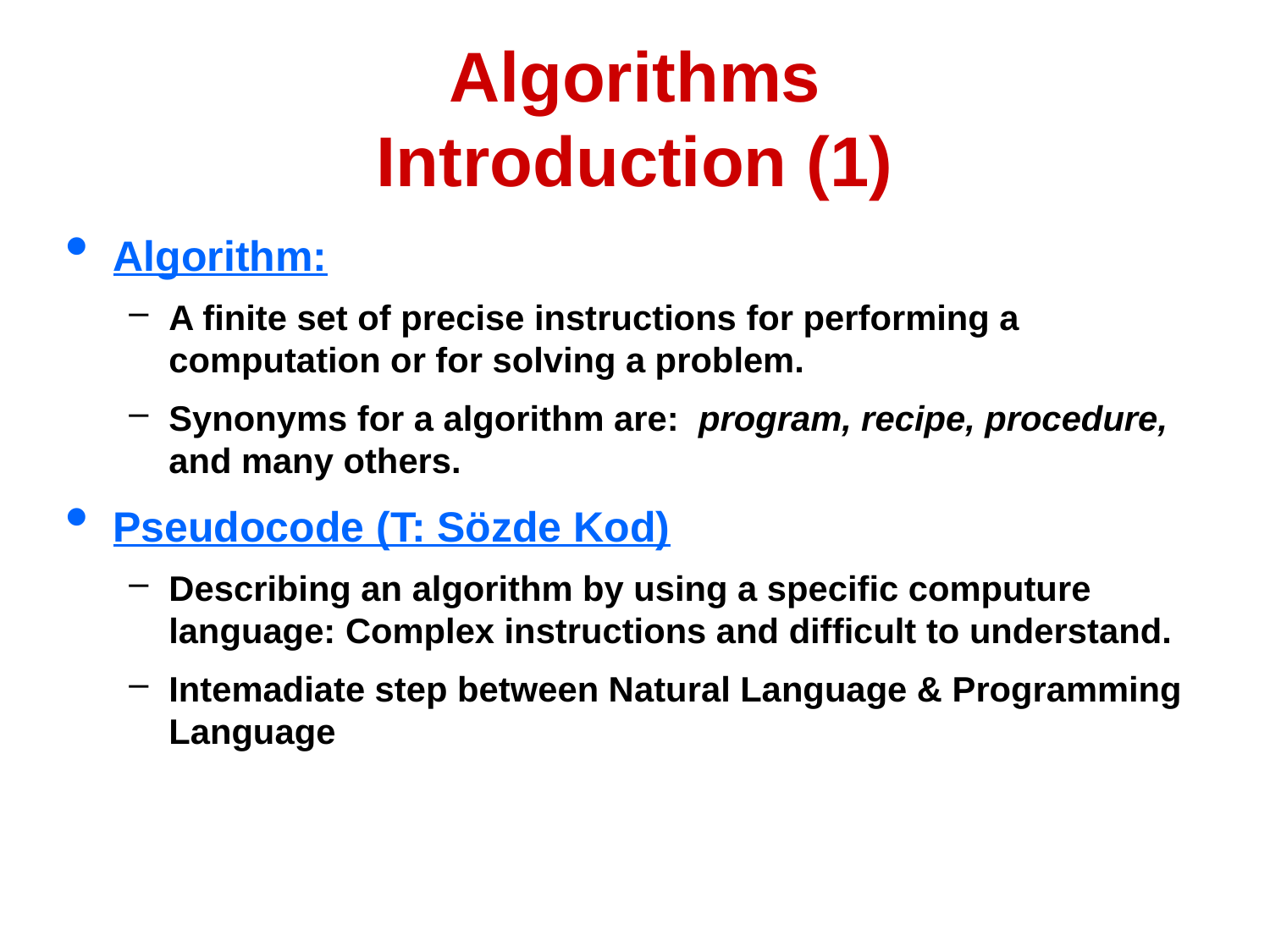

# Algorithms Introduction (1)
Algorithm:
A finite set of precise instructions for performing a computation or for solving a problem.
Synonyms for a algorithm are:  program, recipe, procedure, and many others.
Pseudocode (T: Sözde Kod)
Describing an algorithm by using a specific computure language: Complex instructions and difficult to understand.
Intemadiate step between Natural Language & Programming Language